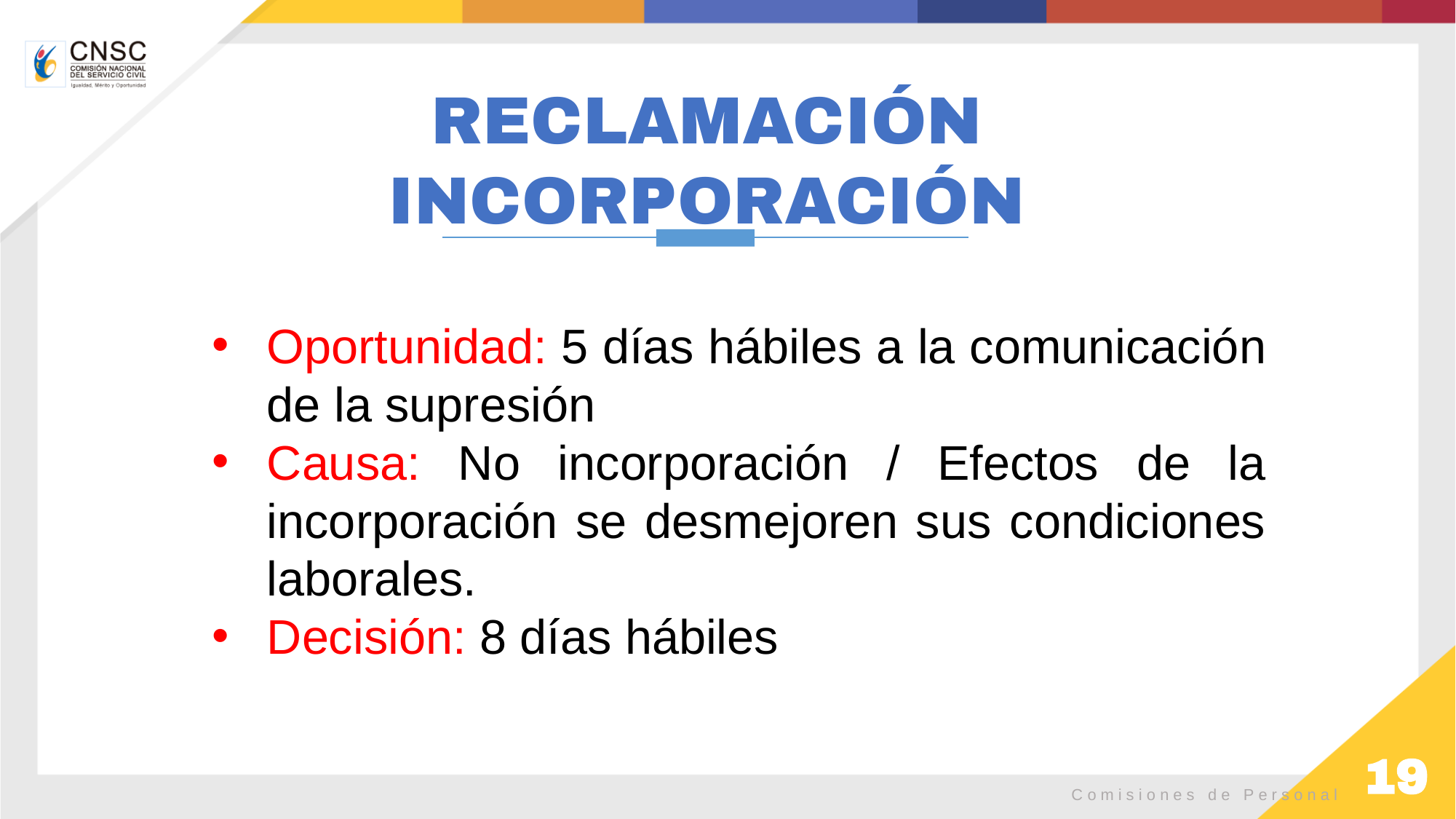

RECLAMACIÓN INCORPORACIÓN

Oportunidad: 5 días hábiles a la comunicación de la supresión
Causa: No incorporación / Efectos de la incorporación se desmejoren sus condiciones laborales.
Decisión: 8 días hábiles
19
Comisiones de Personal